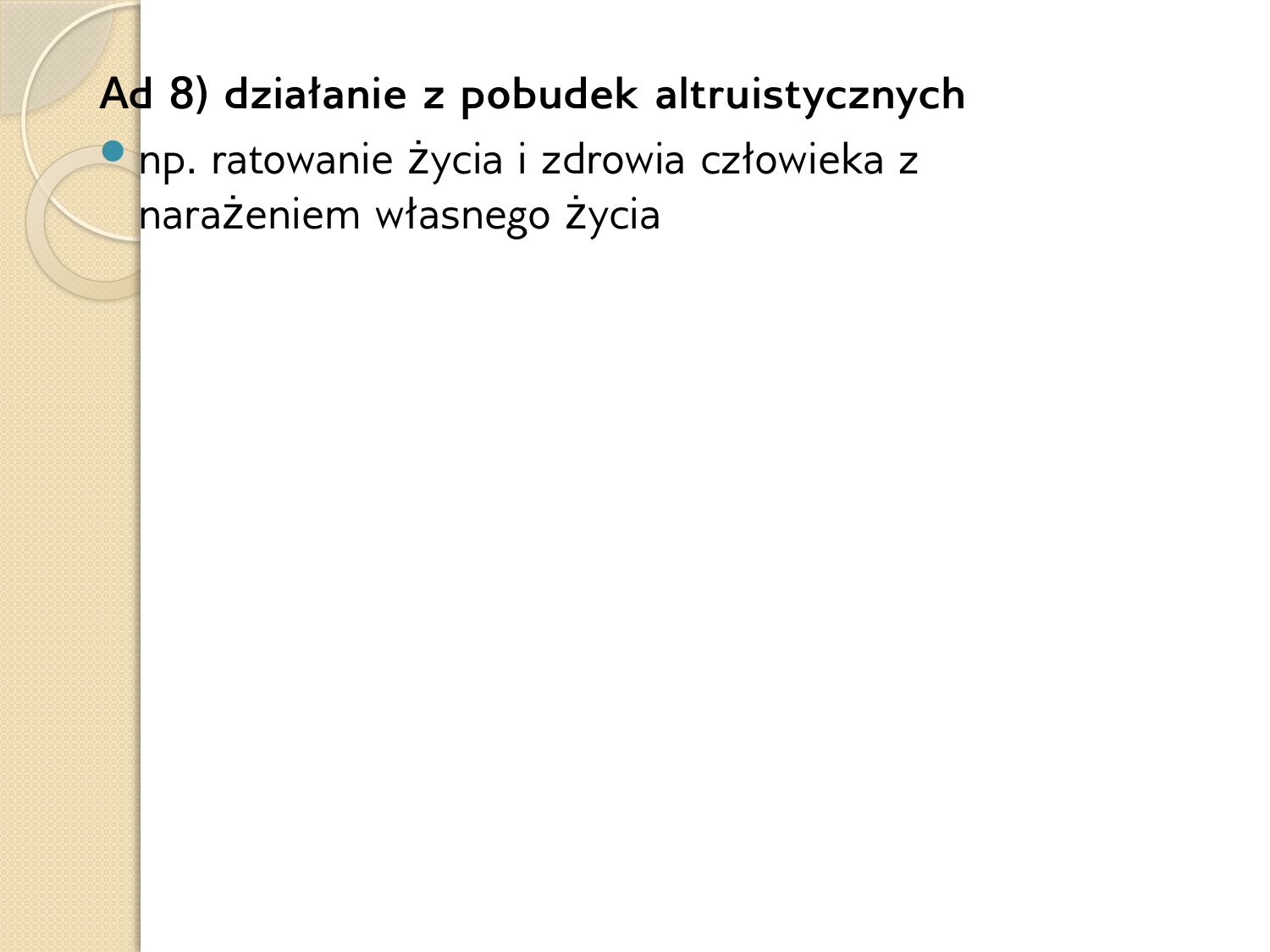

Ad 8) działanie z pobudek altruistycznych
np. ratowanie życia i zdrowia człowieka z narażeniem własnego życia